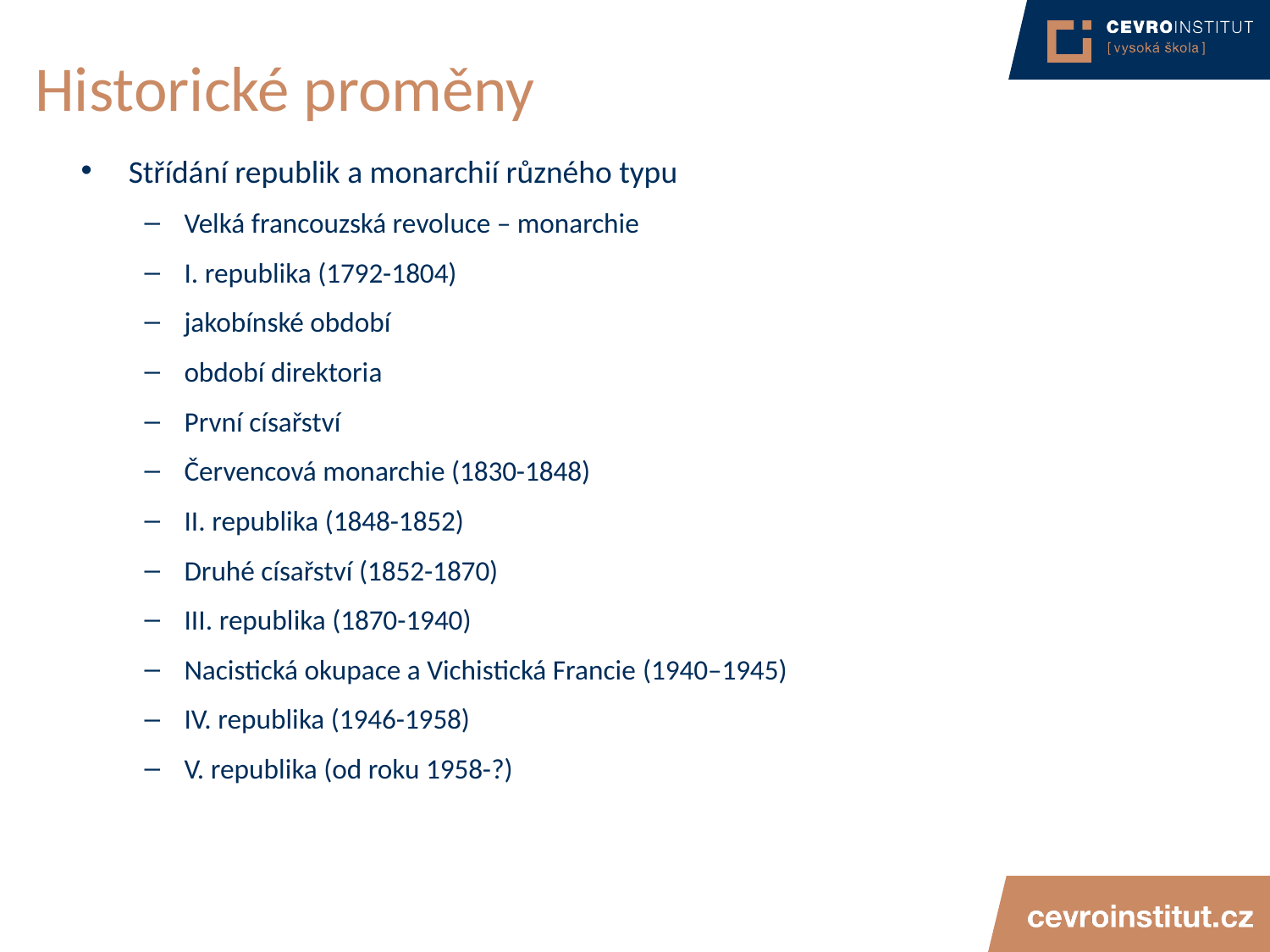

# Historické proměny
Střídání republik a monarchií různého typu
Velká francouzská revoluce – monarchie
I. republika (1792-1804)
jakobínské období
období direktoria
První císařství
Červencová monarchie (1830-1848)
II. republika (1848-1852)
Druhé císařství (1852-1870)
III. republika (1870-1940)
Nacistická okupace a Vichistická Francie (1940–1945)
IV. republika (1946-1958)
V. republika (od roku 1958-?)